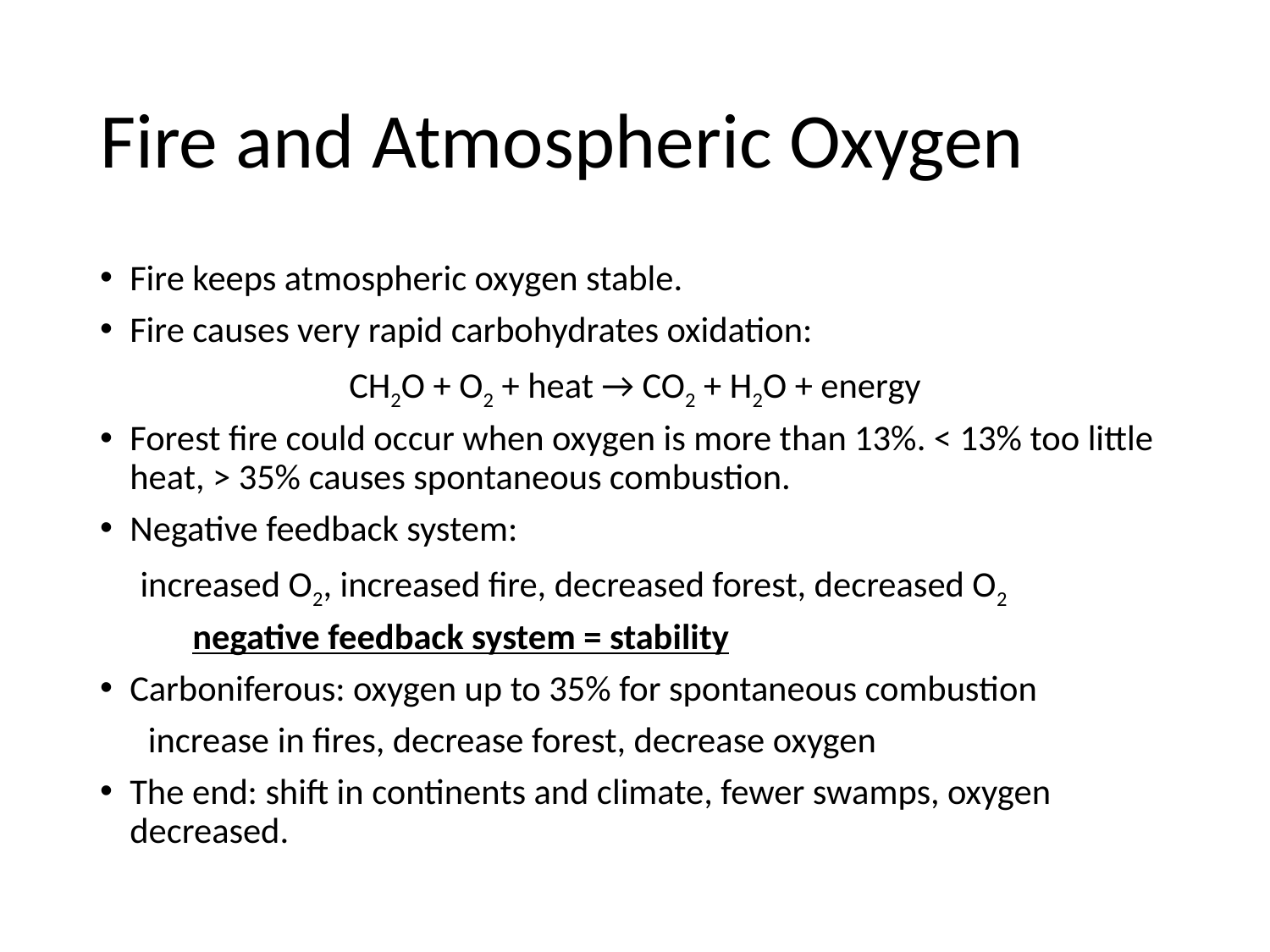

# Fire and Atmospheric Oxygen
Fire keeps atmospheric oxygen stable.
Fire causes very rapid carbohydrates oxidation:
CH2O + O2 + heat → CO2 + H2O + energy
Forest fire could occur when oxygen is more than 13%. < 13% too little heat, > 35% causes spontaneous combustion.
Negative feedback system:
     increased O2, increased fire, decreased forest, decreased O2
	negative feedback system = stability
Carboniferous: oxygen up to 35% for spontaneous combustion
      increase in fires, decrease forest, decrease oxygen
The end: shift in continents and climate, fewer swamps, oxygen decreased.